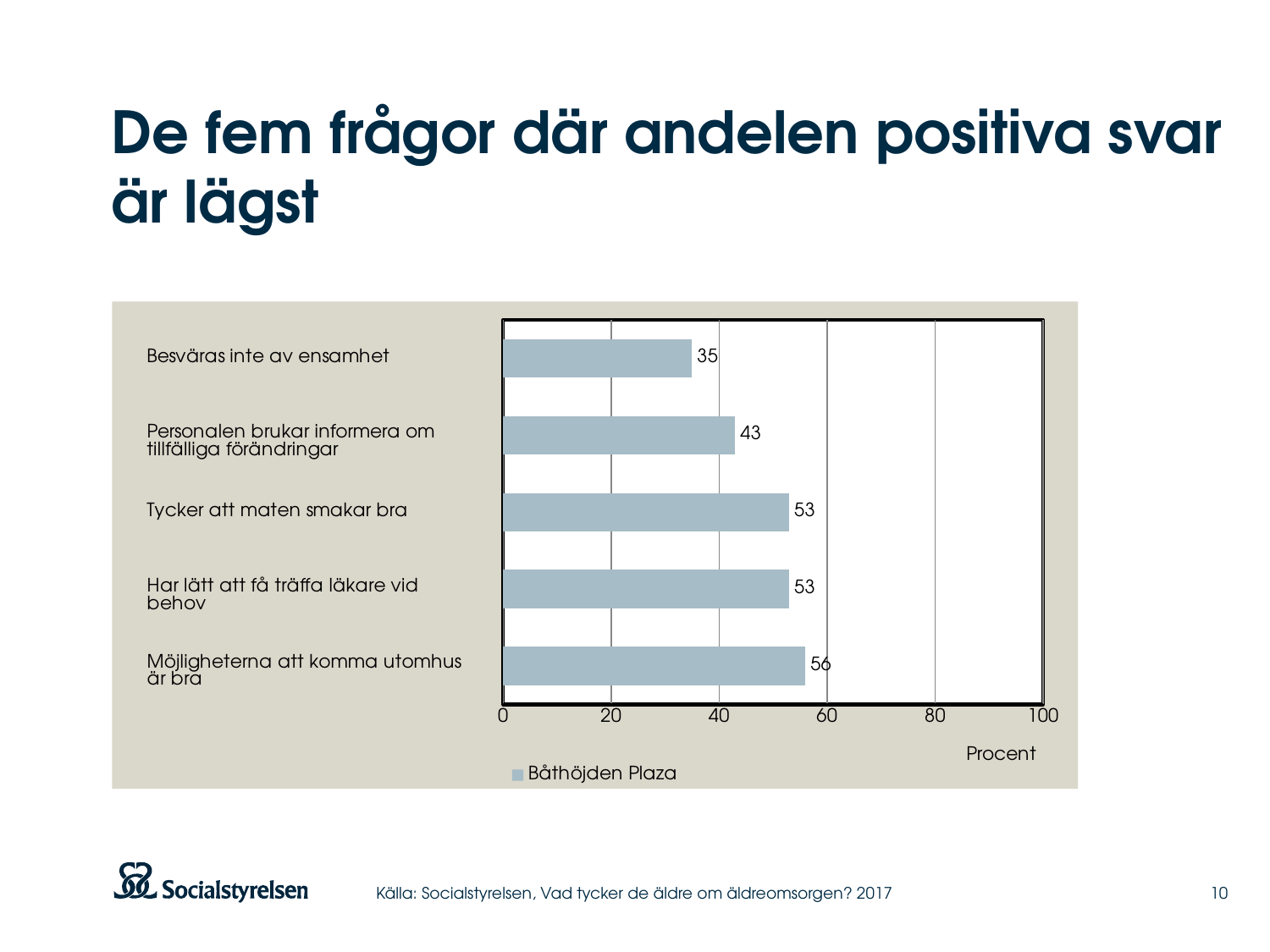

# De fem frågor där andelen positiva svar är lägst

### Chart

| Category | Båthöjden Plaza |
|---|---|
| Möjligheterna att komma utomhus är bra | 56.0 |
| Har lätt att få träffa läkare vid behov | 53.0 |
| Tycker att maten smakar bra | 53.0 |
| Personalen brukar informera om tillfälliga förändringar | 43.0 |
| Besväras inte av ensamhet | 35.0 |
Källa: Socialstyrelsen, Vad tycker de äldre om äldreomsorgen? 2017
10